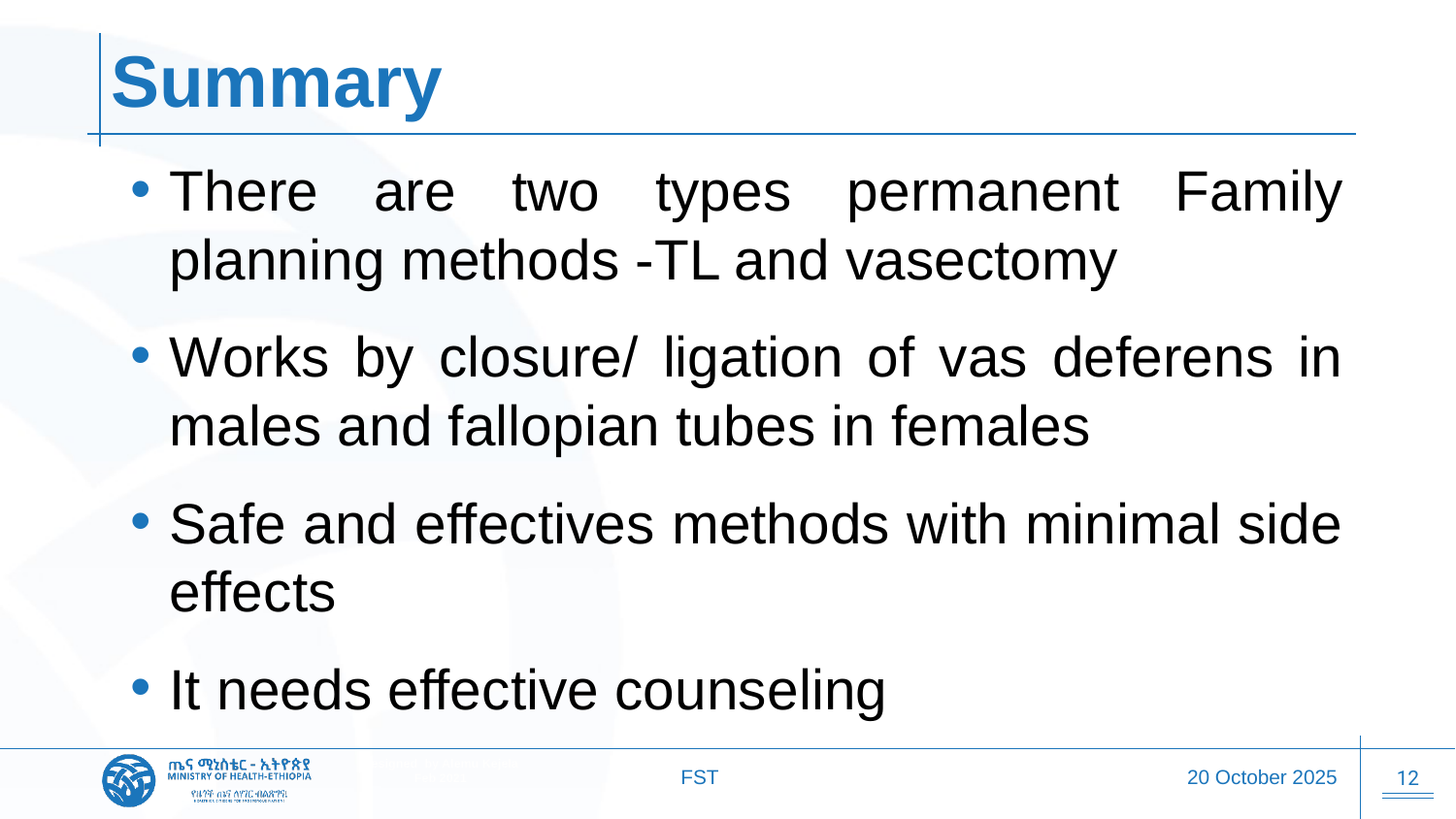

# Summary
There are two types permanent Family planning methods -TL and vasectomy
Works by closure/ ligation of vas deferens in males and fallopian tubes in females
Safe and effectives methods with minimal side effects
It needs effective counseling
FST
20 October 2025
12